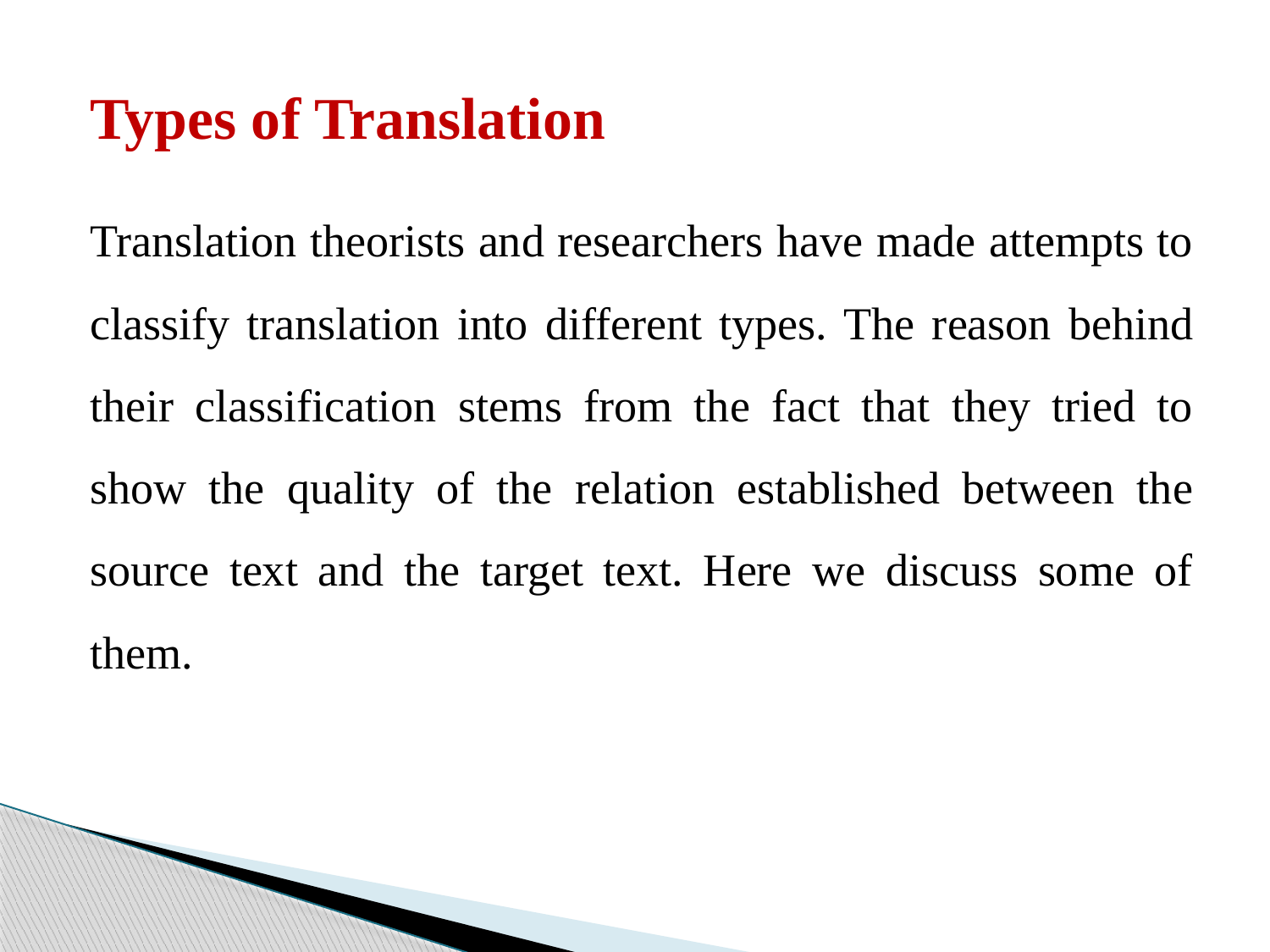

Types of Translation

Translation theorists and researchers have made attempts to classify translation into different types. The reason behind their classification stems from the fact that they tried to show the quality of the relation established between the source text and the target text. Here we discuss some of them.